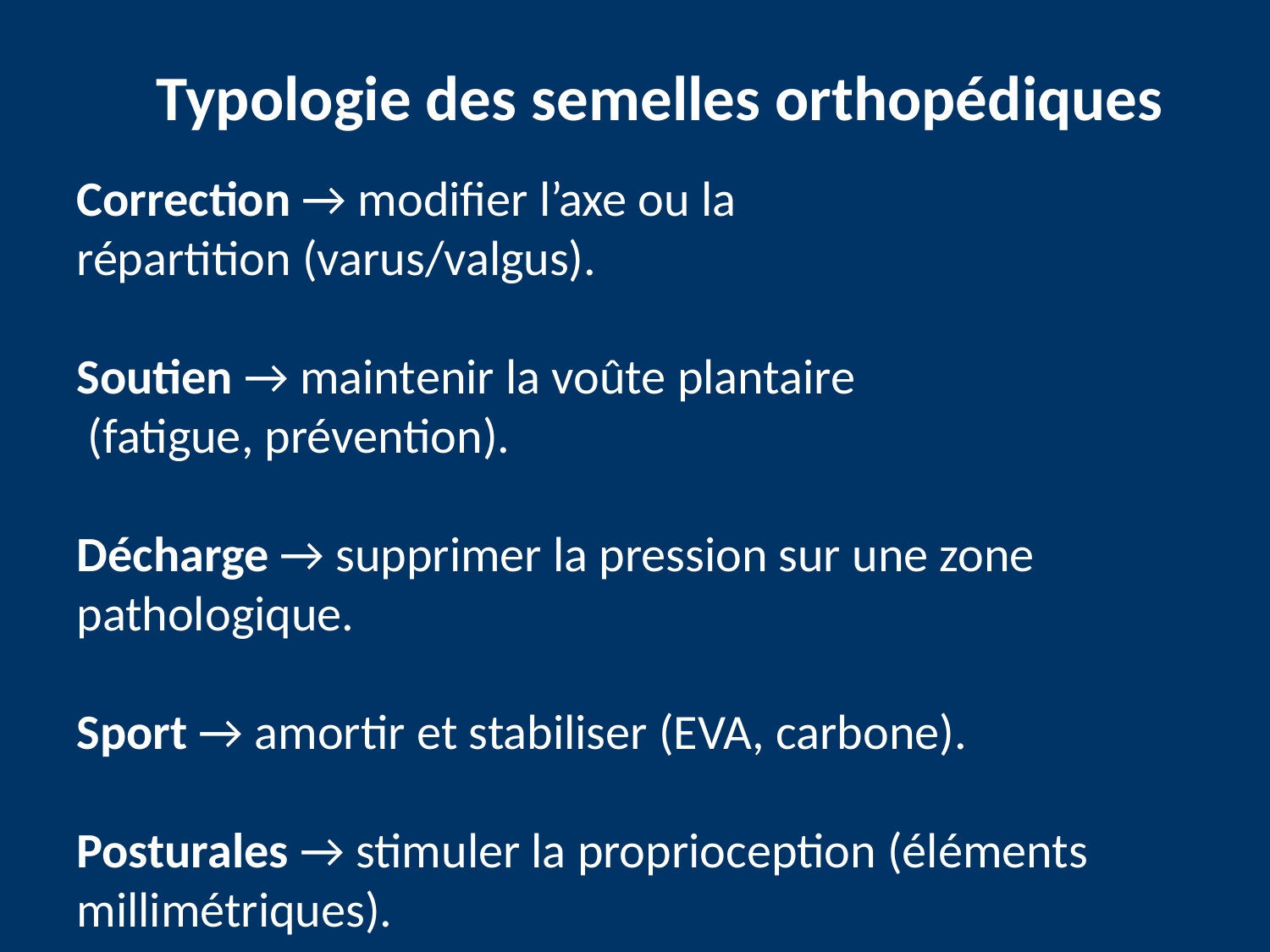

Typologie des semelles orthopédiques

Correction → modifier l’axe ou la
répartition (varus/valgus).

Soutien → maintenir la voûte plantaire
 (fatigue, prévention).

Décharge → supprimer la pression sur une zone
pathologique.

Sport → amortir et stabiliser (EVA, carbone).

Posturales → stimuler la proprioception (éléments
millimétriques).